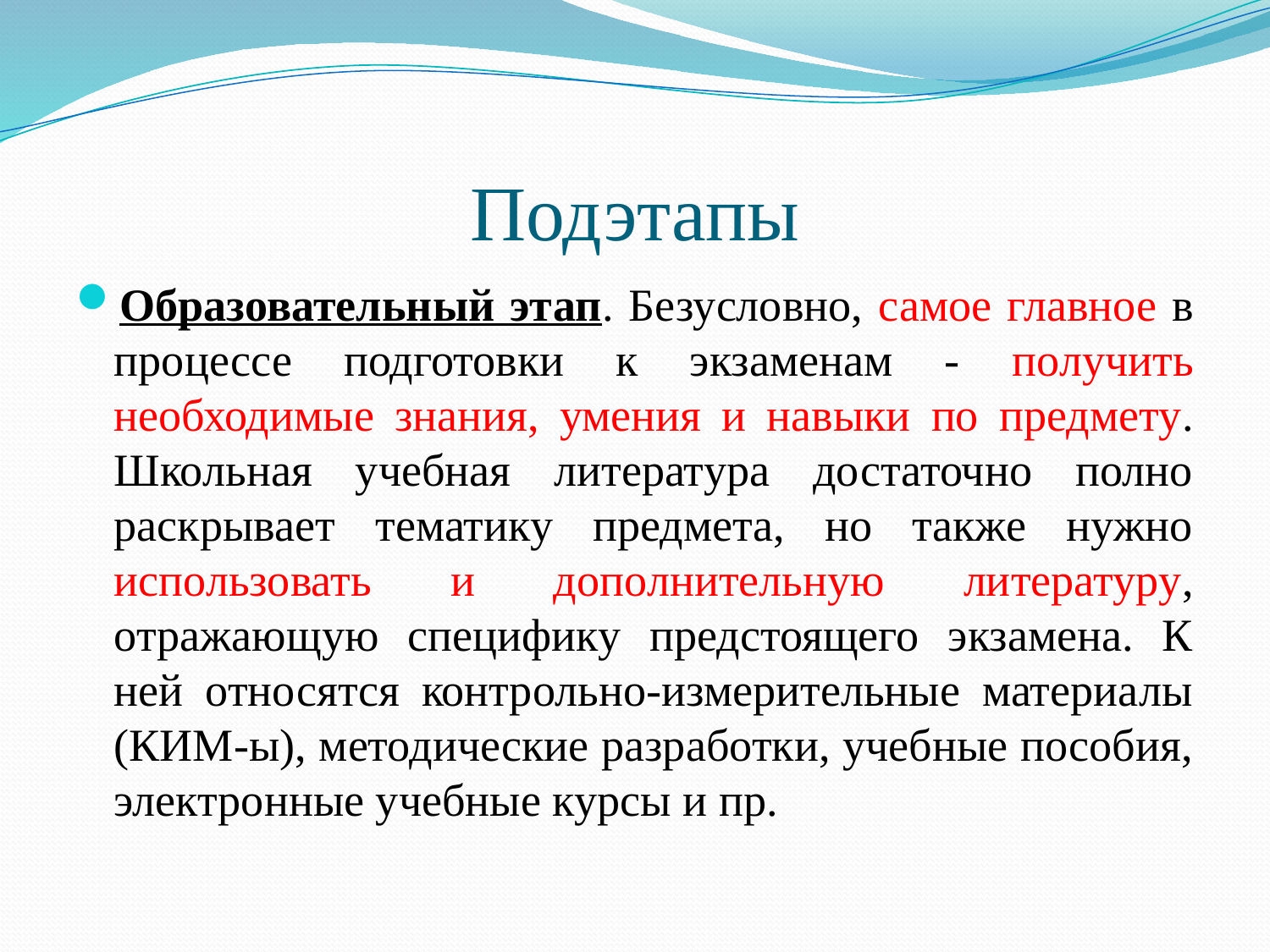

# Подэтапы
Образовательный этап. Безусловно, самое главное в процессе подготовки к экзаменам - получить необходимые знания, умения и навыки по предмету. Школьная учебная литература достаточно полно раскрывает тематику предмета, но также нужно использовать и дополнительную литературу, отражающую специфику предстоящего экзамена. К ней относятся контрольно-измерительные материалы (КИМ-ы), методические разработки, учебные пособия, электронные учебные курсы и пр.